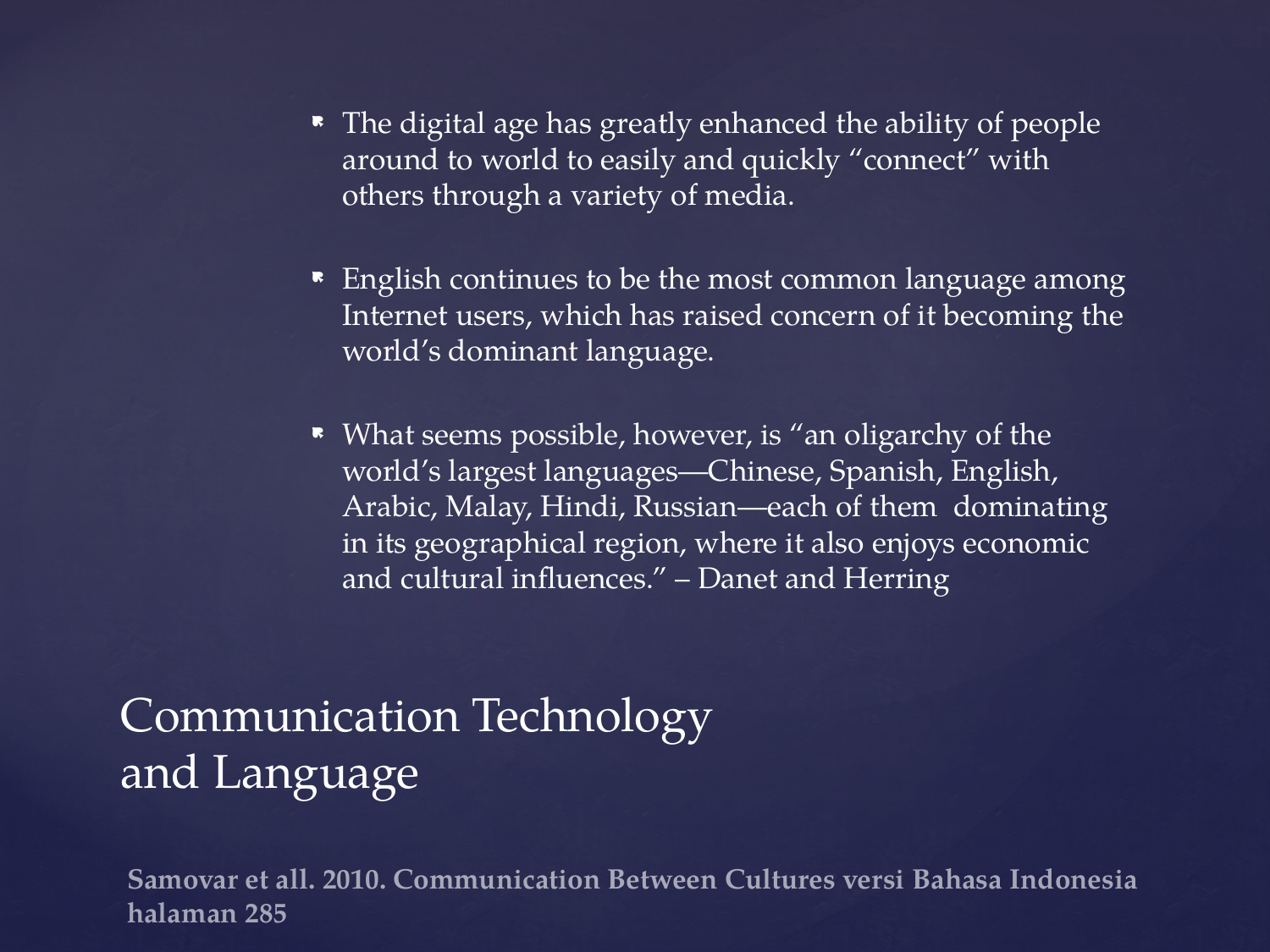

The digital age has greatly enhanced the ability of people around to world to easily and quickly “connect” with others through a variety of media.

English continues to be the most common language among Internet users, which has raised concern of it becoming the world’s dominant language.

What seems possible, however, is “an oligarchy of the world’s largest languages—Chinese, Spanish, English, Arabic, Malay, Hindi, Russian—each of them  dominating in its geographical region, where it also enjoys economic and cultural influences.” – Danet and Herring
# Communication Technology and Language
Samovar et all. 2010. Communication Between Cultures versi Bahasa Indonesia halaman 285